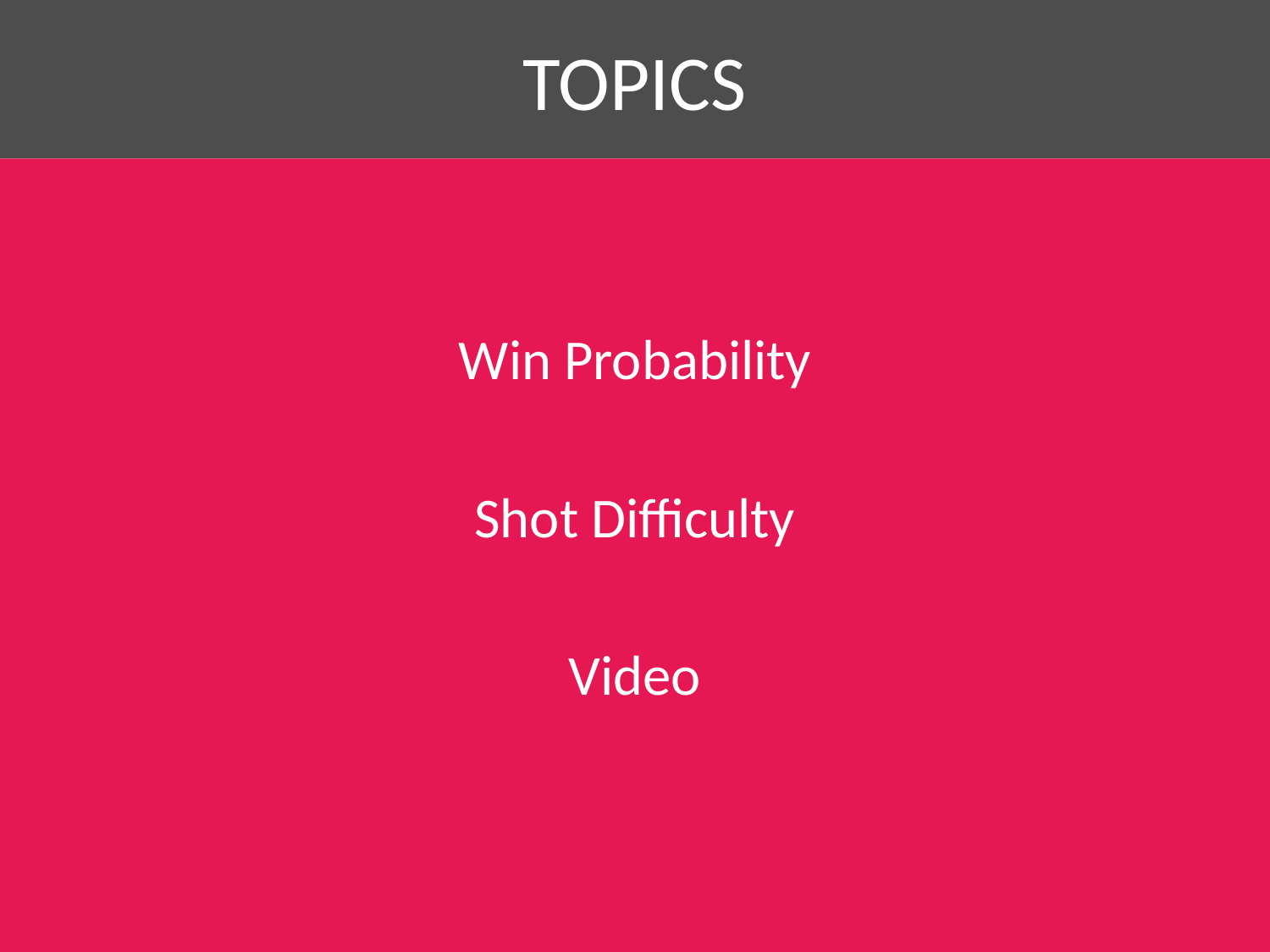

# TOPICS

Win Probability

Shot Difficulty

Video